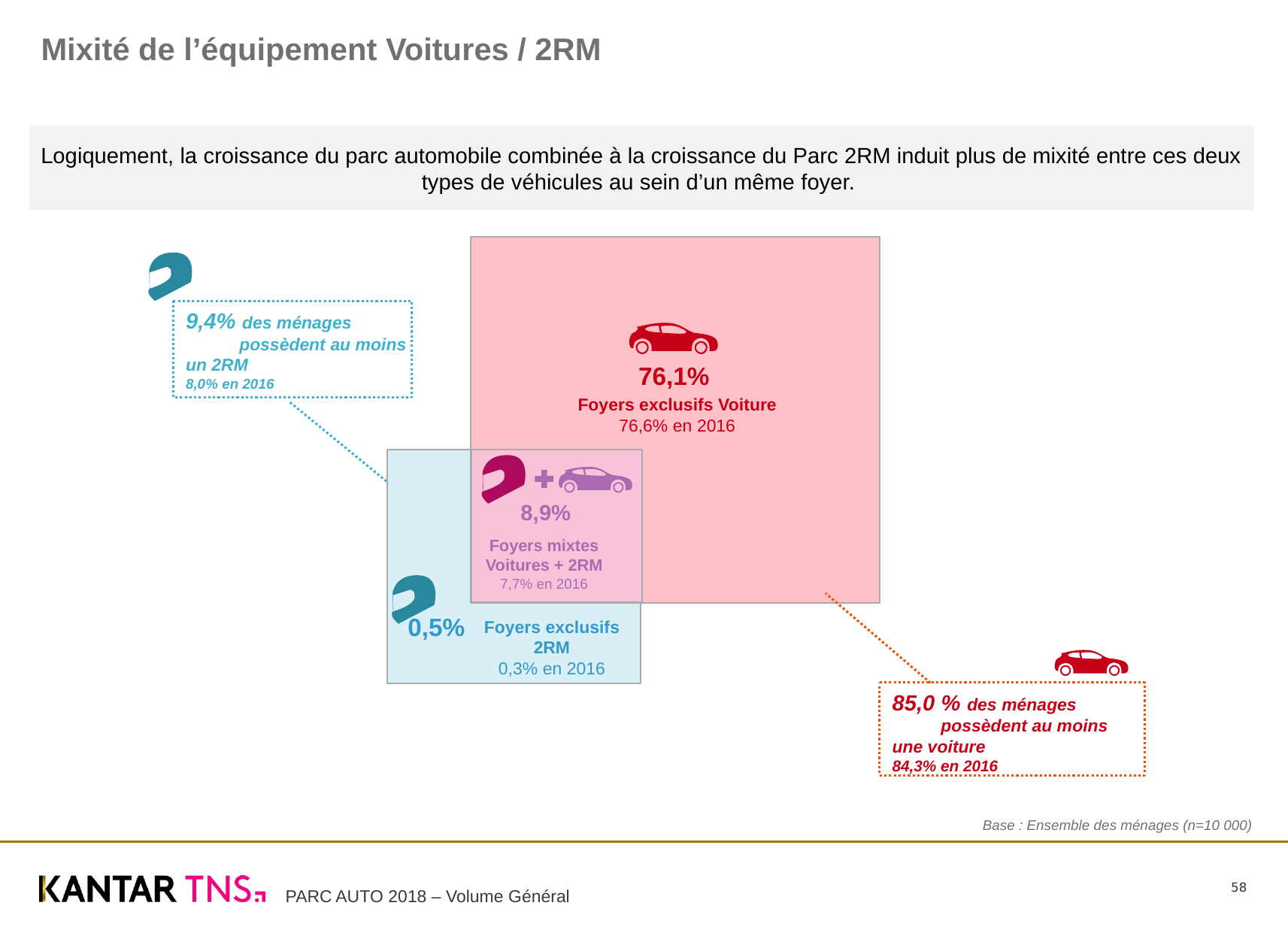

# Mixité de l’équipement Voitures / 2RM
Logiquement, la croissance du parc automobile combinée à la croissance du Parc 2RM induit plus de mixité entre ces deux types de véhicules au sein d’un même foyer.

8,9%
Foyers mixtes Voitures + 2RM
7,7% en 2016
0,5%
Foyers exclusifs 2RM
0,3% en 2016

85,0 % des ménages                       possèdent au moins une voiture
84,3% en 2016

9,4% des ménages                       possèdent au moins un 2RM
8,0% en 2016

76,1%
Foyers exclusifs Voiture
76,6% en 2016

Base : Ensemble des ménages (n=10 000)
58